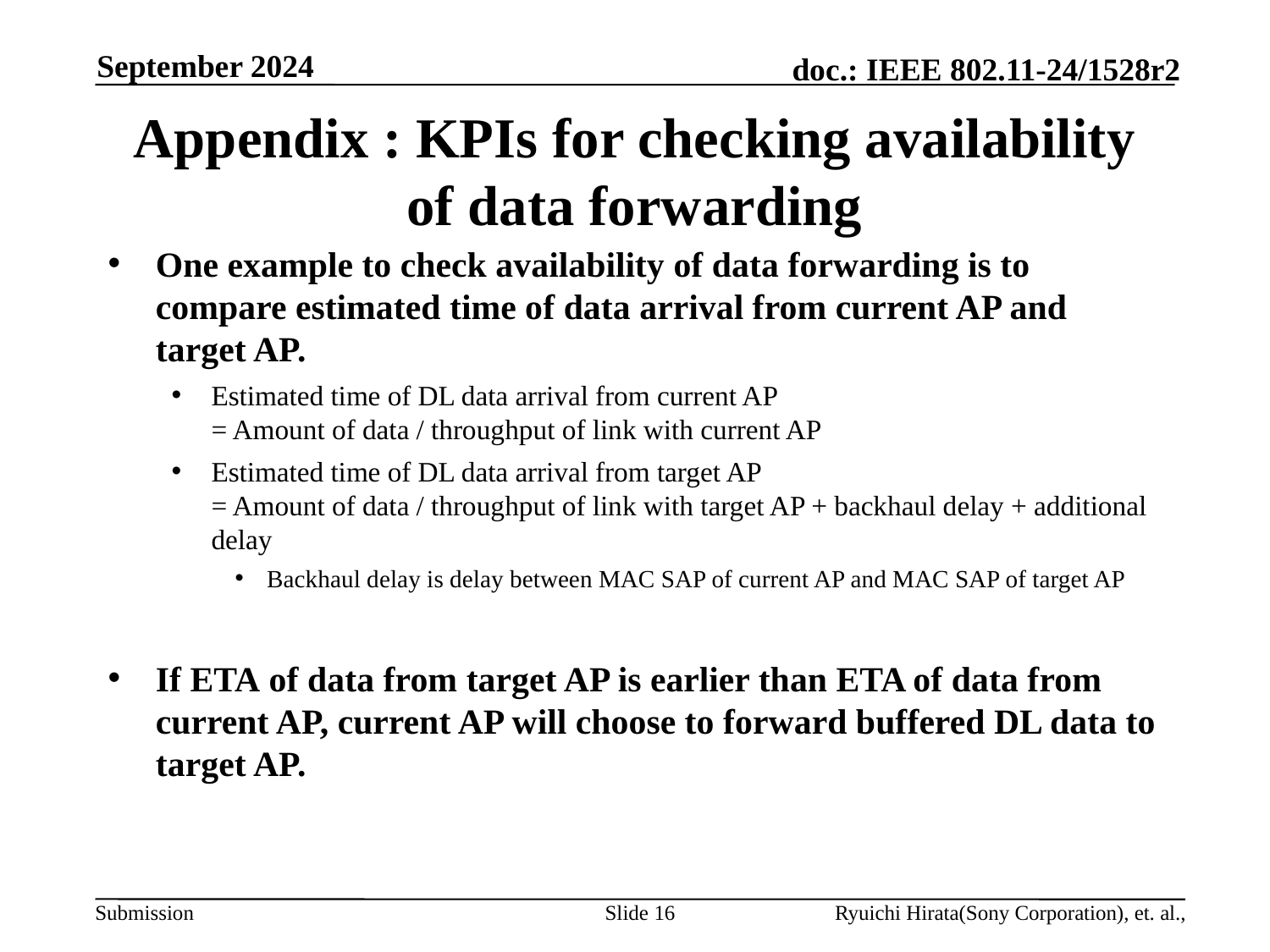

September 2024
# Appendix : KPIs for checking availability of data forwarding
One example to check availability of data forwarding is to compare estimated time of data arrival from current AP and target AP.
Estimated time of DL data arrival from current AP
= Amount of data / throughput of link with current AP
Estimated time of DL data arrival from target AP
= Amount of data / throughput of link with target AP + backhaul delay + additional delay
Backhaul delay is delay between MAC SAP of current AP and MAC SAP of target AP

If ETA of data from target AP is earlier than ETA of data from current AP, current AP will choose to forward buffered DL data to target AP.

Slide 16
Ryuichi Hirata(Sony Corporation), et. al.,